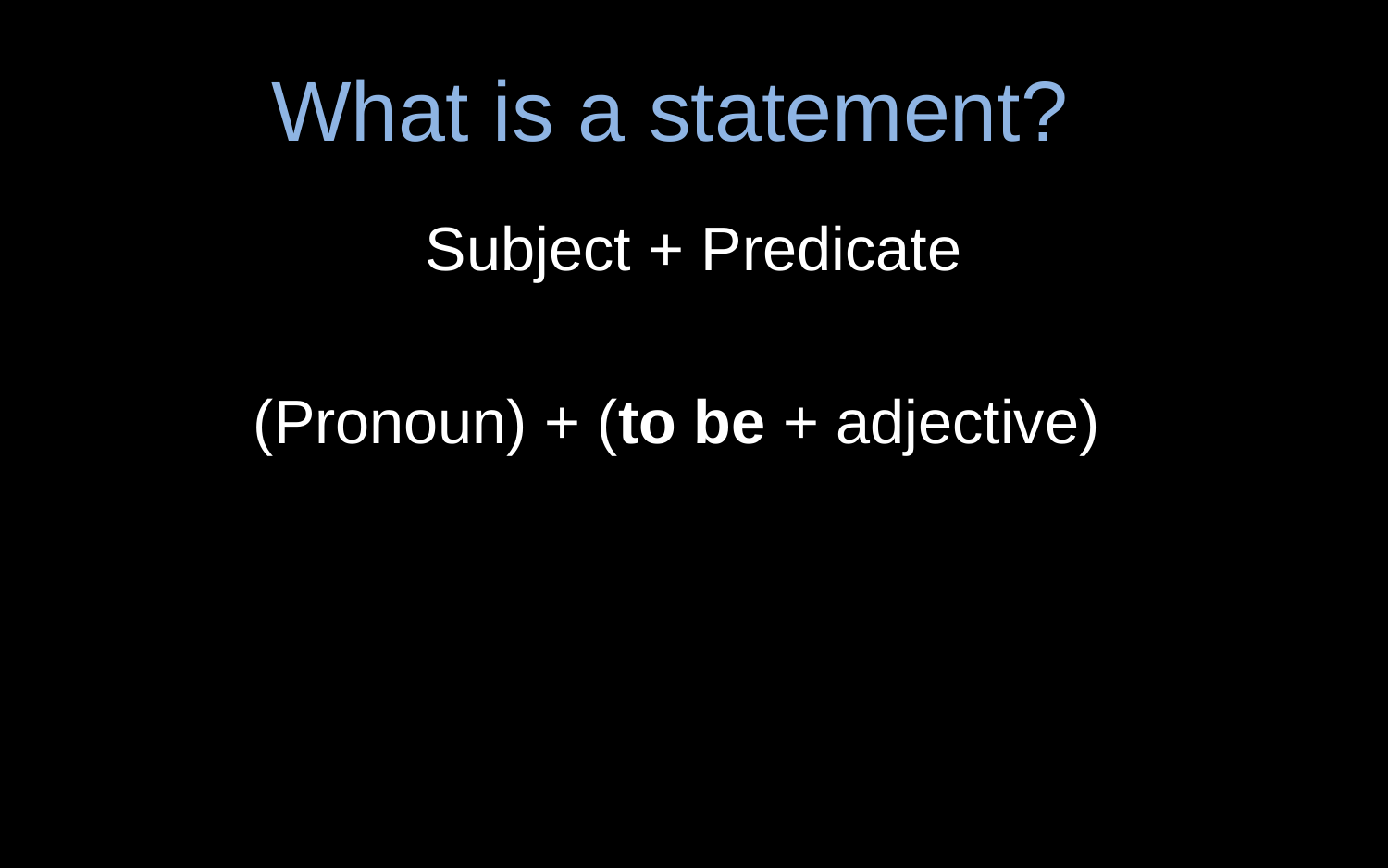

# What is a statement?
Subject + Predicate

(Pronoun) + (to be + adjective)